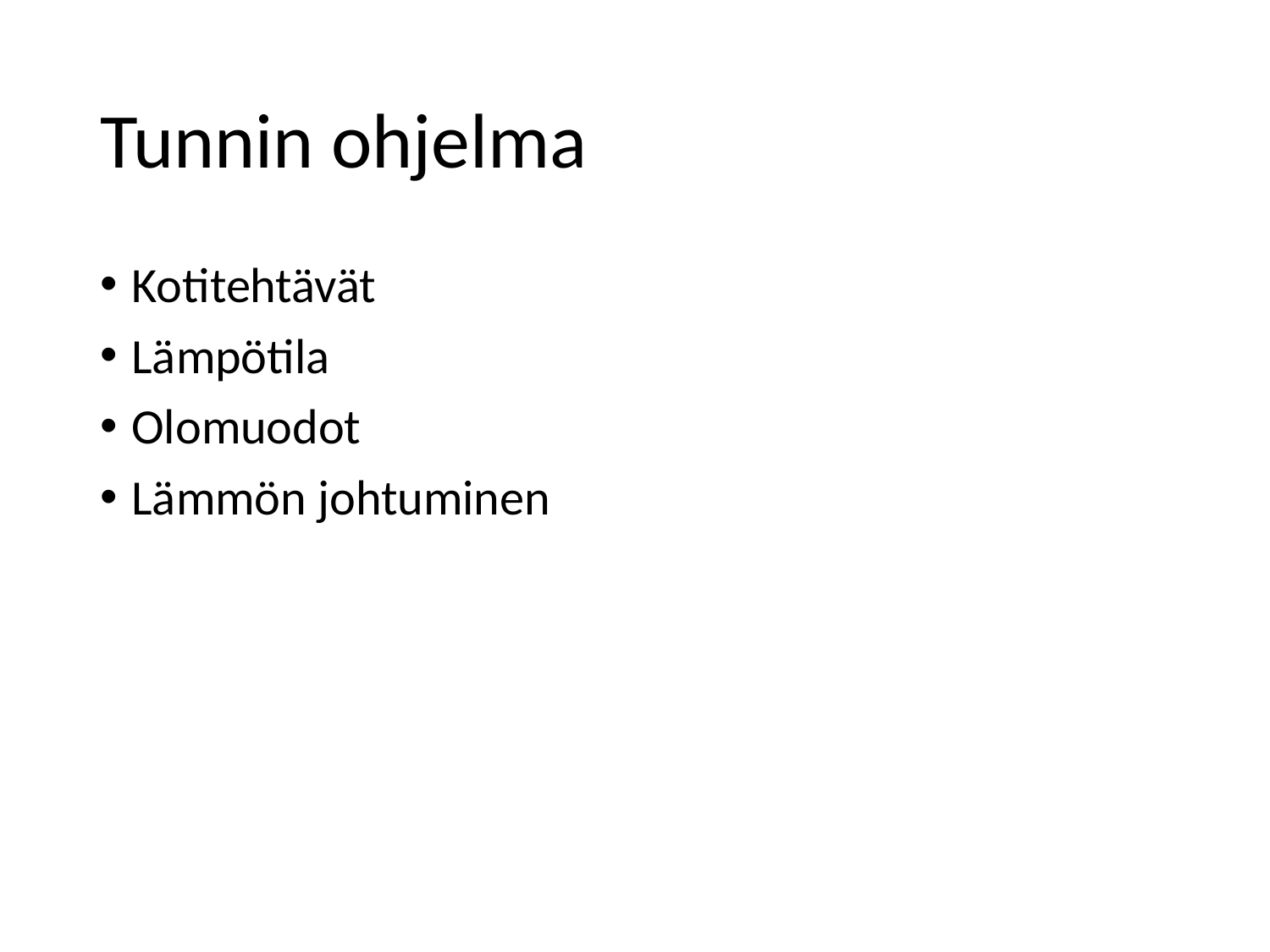

# Tunnin ohjelma
Kotitehtävät
Lämpötila
Olomuodot
Lämmön johtuminen